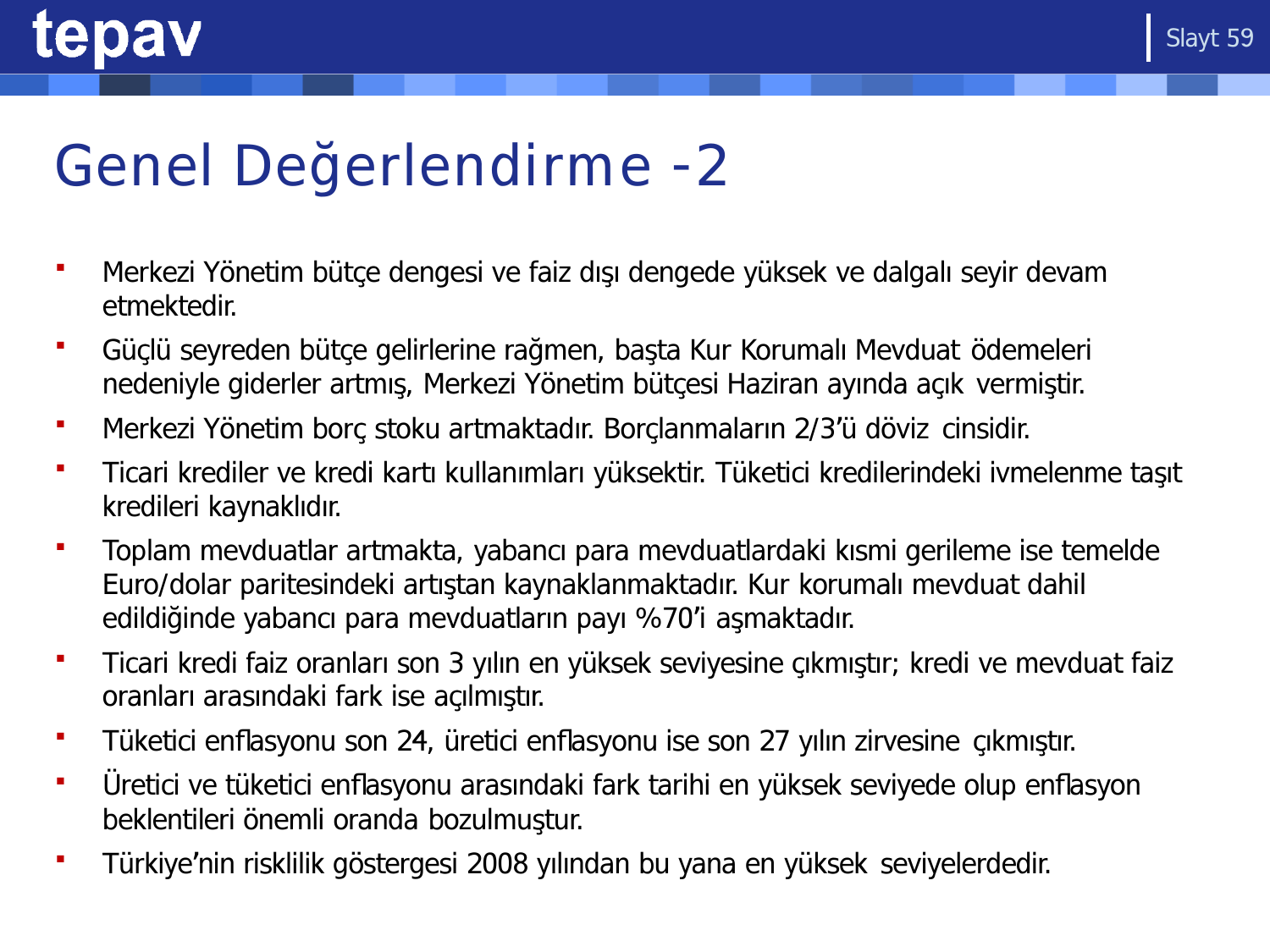

Slayt 59
# Genel Değerlendirme -2
Merkezi Yönetim bütçe dengesi ve faiz dışı dengede yüksek ve dalgalı seyir devam  etmektedir.
Güçlü seyreden bütçe gelirlerine rağmen, başta Kur Korumalı Mevduat ödemeleri
nedeniyle giderler artmış, Merkezi Yönetim bütçesi Haziran ayında açık vermiştir.
Merkezi Yönetim borç stoku artmaktadır. Borçlanmaların 2/3’ü döviz cinsidir.
Ticari krediler ve kredi kartı kullanımları yüksektir. Tüketici kredilerindeki ivmelenme taşıt  kredileri kaynaklıdır.
Toplam mevduatlar artmakta, yabancı para mevduatlardaki kısmi gerileme ise temelde  Euro/dolar paritesindeki artıştan kaynaklanmaktadır. Kur korumalı mevduat dahil  edildiğinde yabancı para mevduatların payı %70’i aşmaktadır.
Ticari kredi faiz oranları son 3 yılın en yüksek seviyesine çıkmıştır; kredi ve mevduat faiz  oranları arasındaki fark ise açılmıştır.
Tüketici enflasyonu son 24, üretici enflasyonu ise son 27 yılın zirvesine çıkmıştır.
Üretici ve tüketici enflasyonu arasındaki fark tarihi en yüksek seviyede olup enflasyon  beklentileri önemli oranda bozulmuştur.
Türkiye’nin risklilik göstergesi 2008 yılından bu yana en yüksek seviyelerdedir.